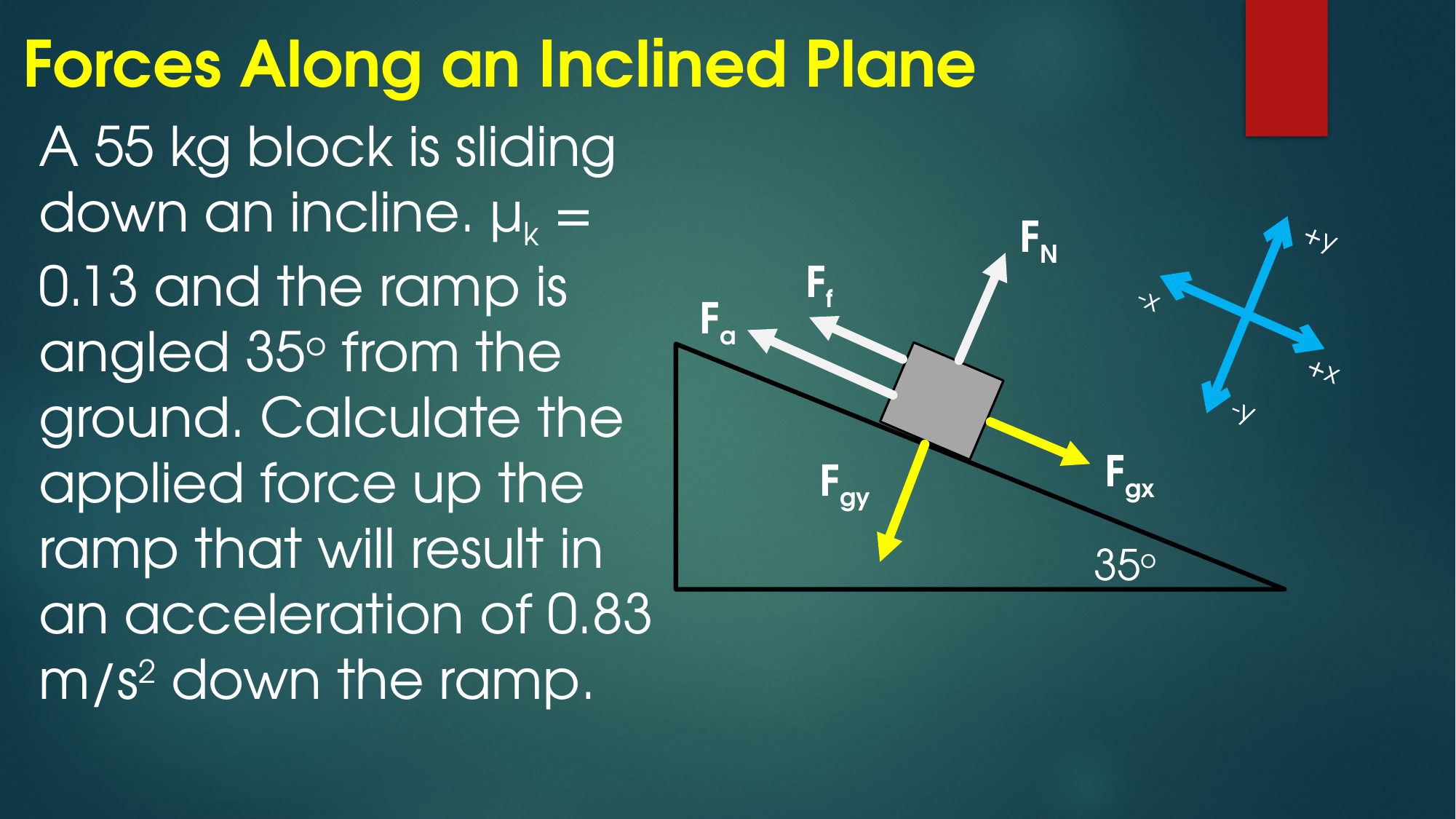

# Forces Along an Inclined Plane
A 55 kg block is sliding down an incline. μk = 0.13 and the ramp is angled 35o from the ground. Calculate the applied force up the ramp that will result in an acceleration of 0.83 m/s2 down the ramp.
+y
+x
-x
-y
FN
Ff
Fa

35o
Fgx
Fgy